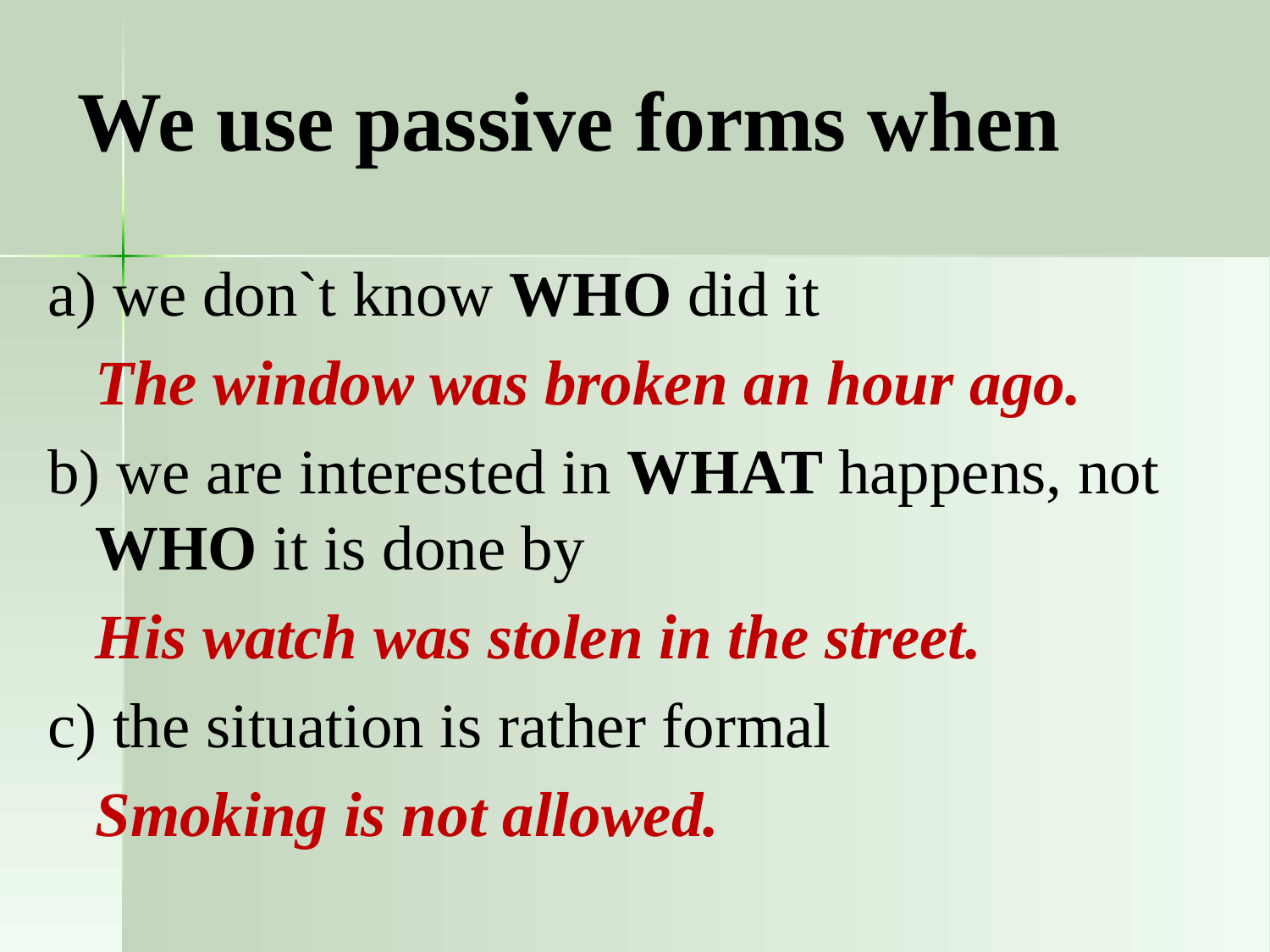

# We use passive forms when
a) we don`t know WHO did it
   The window was broken an hour ago.
b) we are interested in WHAT happens, not WHO it is done by
   His watch was stolen in the street.
с) the situation is rather formal
   Smoking is not allowed.